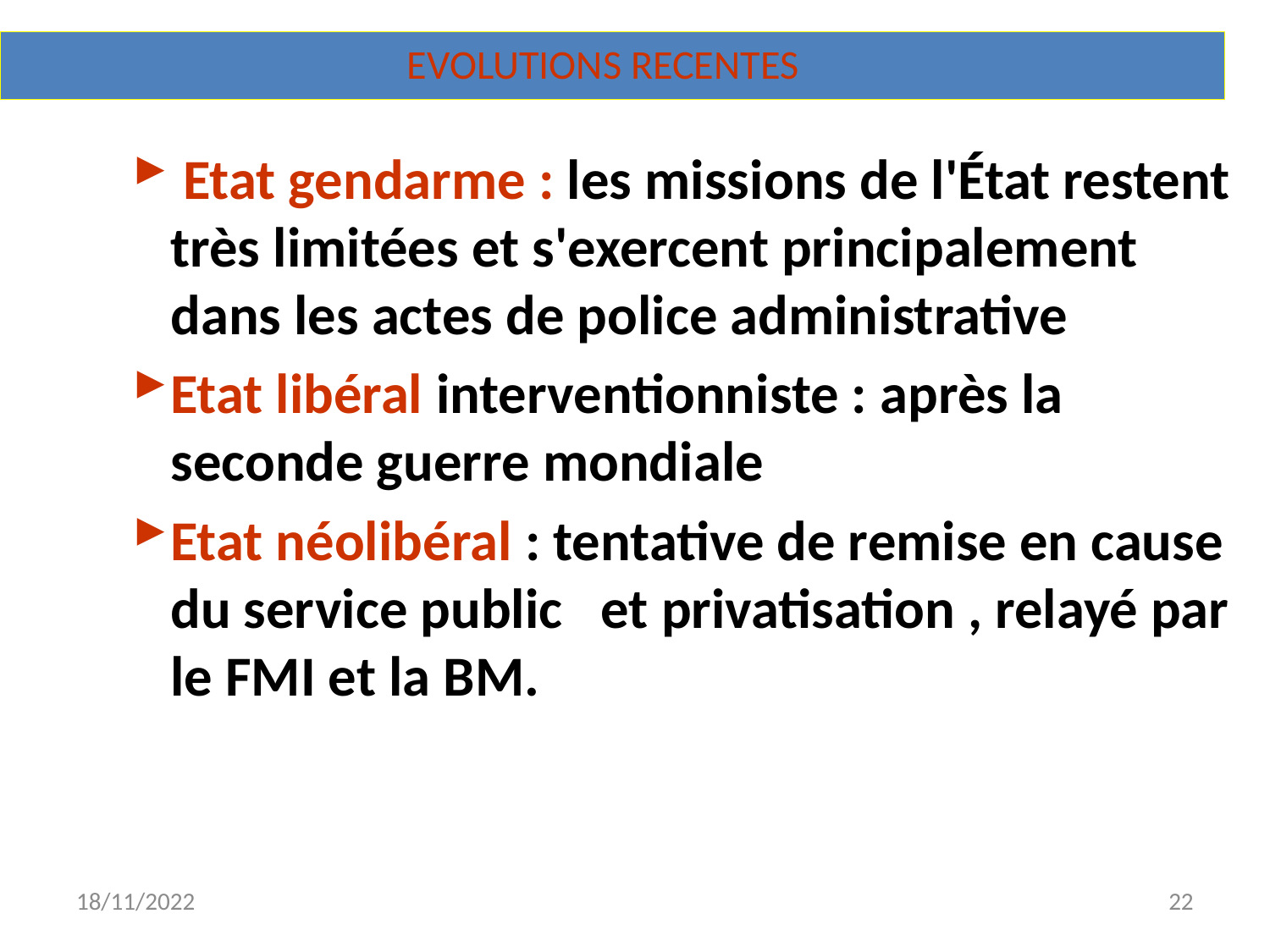

EVOLUTIONS RECENTES
 Etat gendarme : les missions de l'État restent très limitées et s'exercent principalement dans les actes de police administrative
Etat libéral interventionniste : après la seconde guerre mondiale
Etat néolibéral : tentative de remise en cause du service public   et privatisation , relayé par le FMI et la BM.
18/11/2022
22